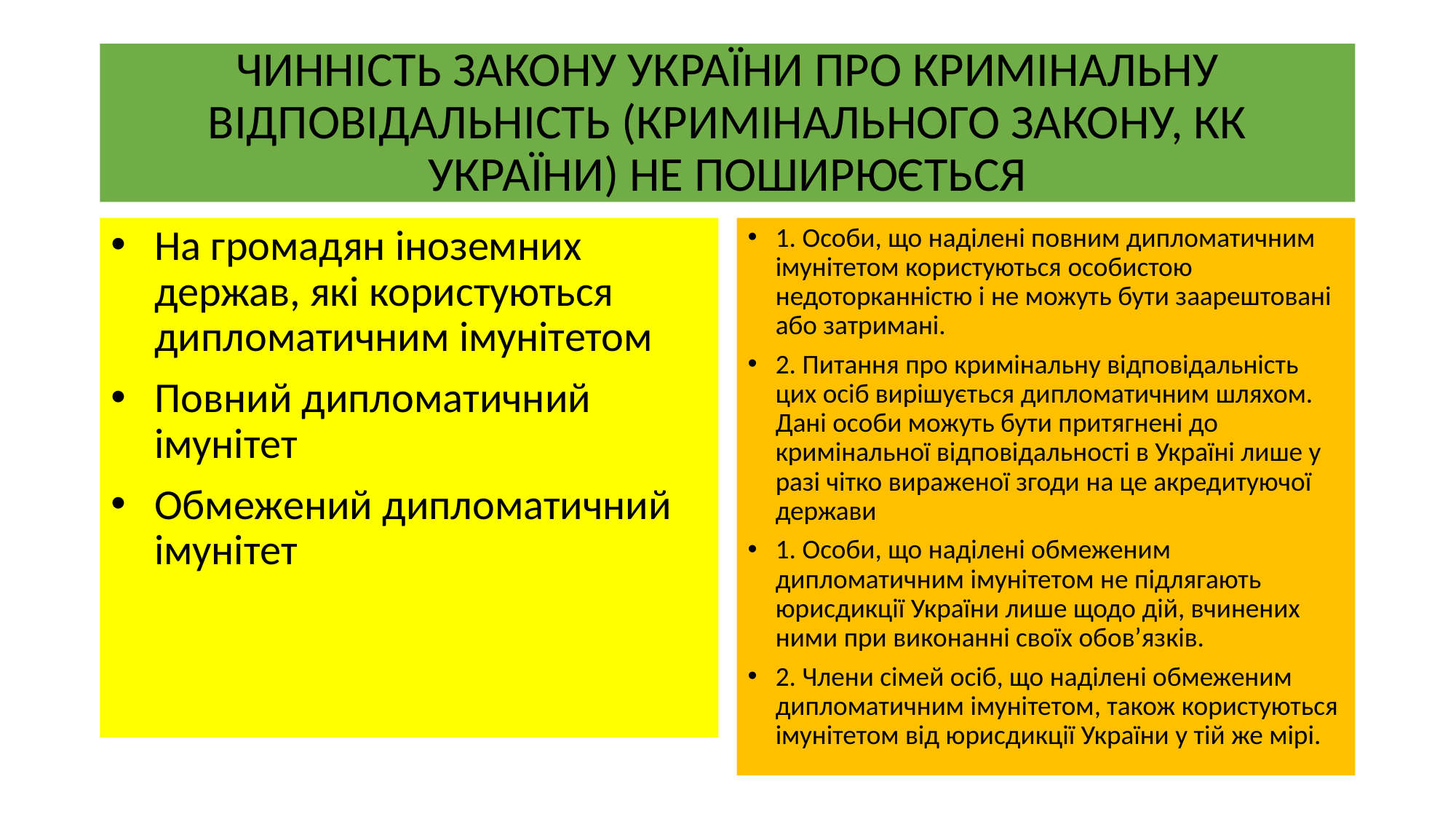

# ЧИННІСТЬ ЗАКОНУ УКРАЇНИ ПРО КРИМІНАЛЬНУ ВІДПОВІДАЛЬНІСТЬ (КРИМІНАЛЬНОГО ЗАКОНУ, КК УКРАЇНИ) НЕ ПОШИРЮЄТЬСЯ
На громадян іноземних держав, які користуються дипломатичним імунітетом
Повний дипломатичний імунітет
Обмежений дипломатичний імунітет
1. Особи, що наділені повним дипломатичним імунітетом користуються особистою недоторканністю і не можуть бути заарештовані або затримані.
2. Питання про кримінальну відповідальність цих осіб вирішується дипломатичним шляхом. Дані особи можуть бути притягнені до кримінальної відповідальності в Україні лише у разі чітко вираженої згоди на це акредитуючої держави
1. Особи, що наділені обмеженим дипломатичним імунітетом не підлягають юрисдикції України лише щодо дій, вчинених ними при виконанні своїх обов’язків.
2. Члени сімей осіб, що наділені обмеженим дипломатичним імунітетом, також користуються імунітетом від юрисдикції України у тій же мірі.